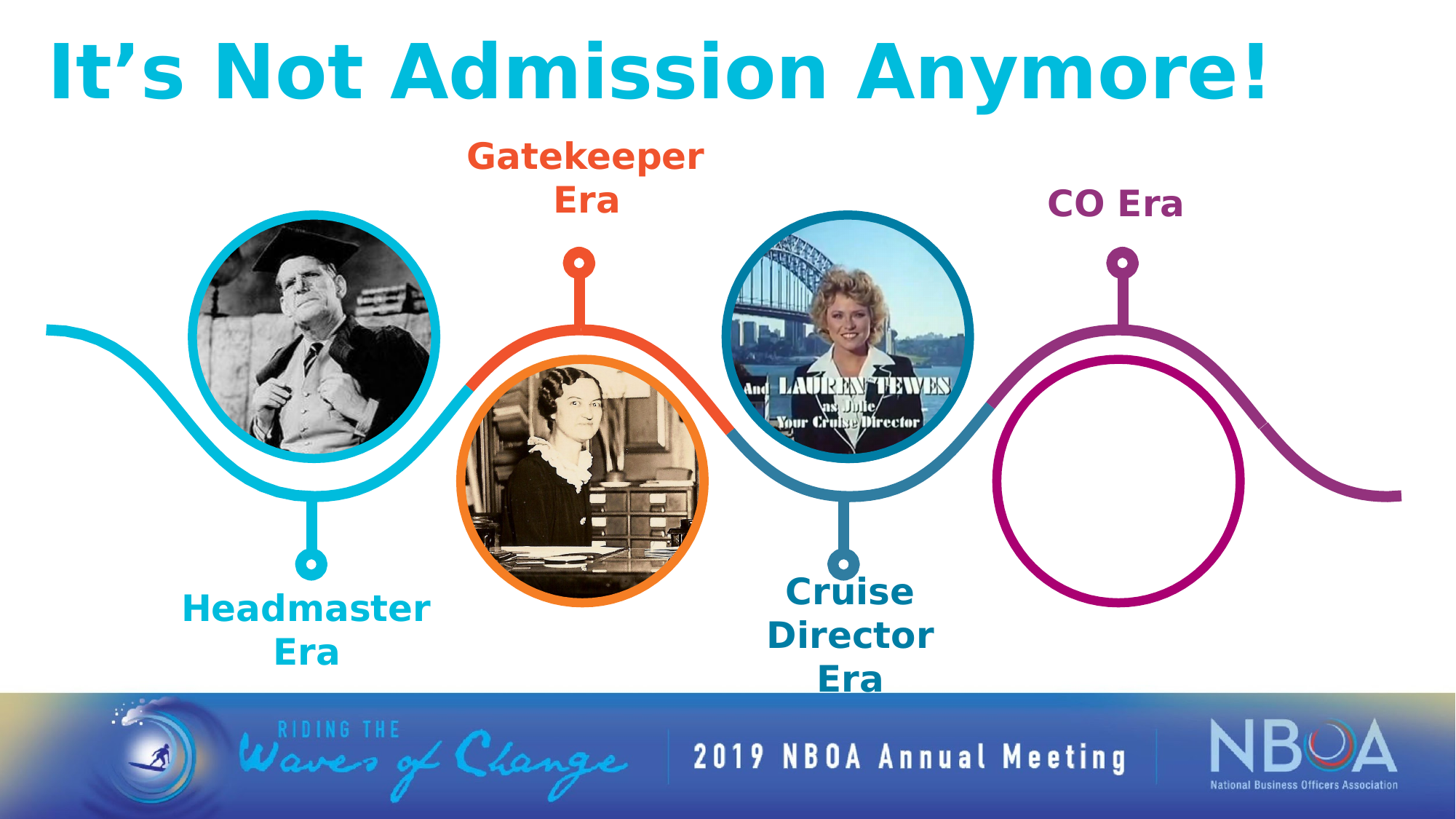

It’s Not Admission Anymore!
Gatekeeper
Era
CO Era

Cruise Director Era
Headmaster Era